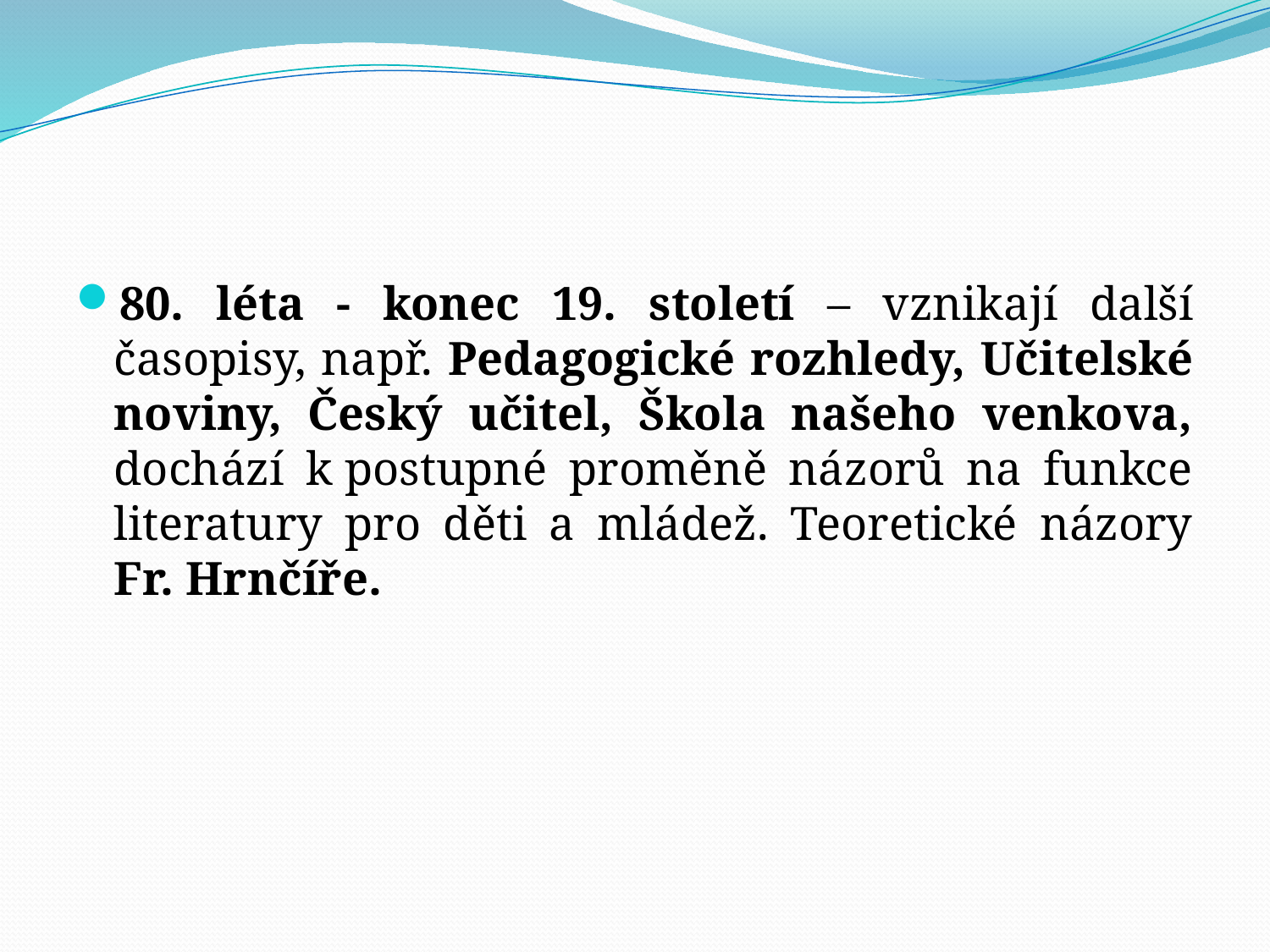

#
80. léta - konec 19. století – vznikají další časopisy, např. Pedagogické rozhledy, Učitelské noviny, Český učitel, Škola našeho venkova, dochází k postupné proměně názorů na funkce literatury pro děti a mládež. Teoretické názory Fr. Hrnčíře.